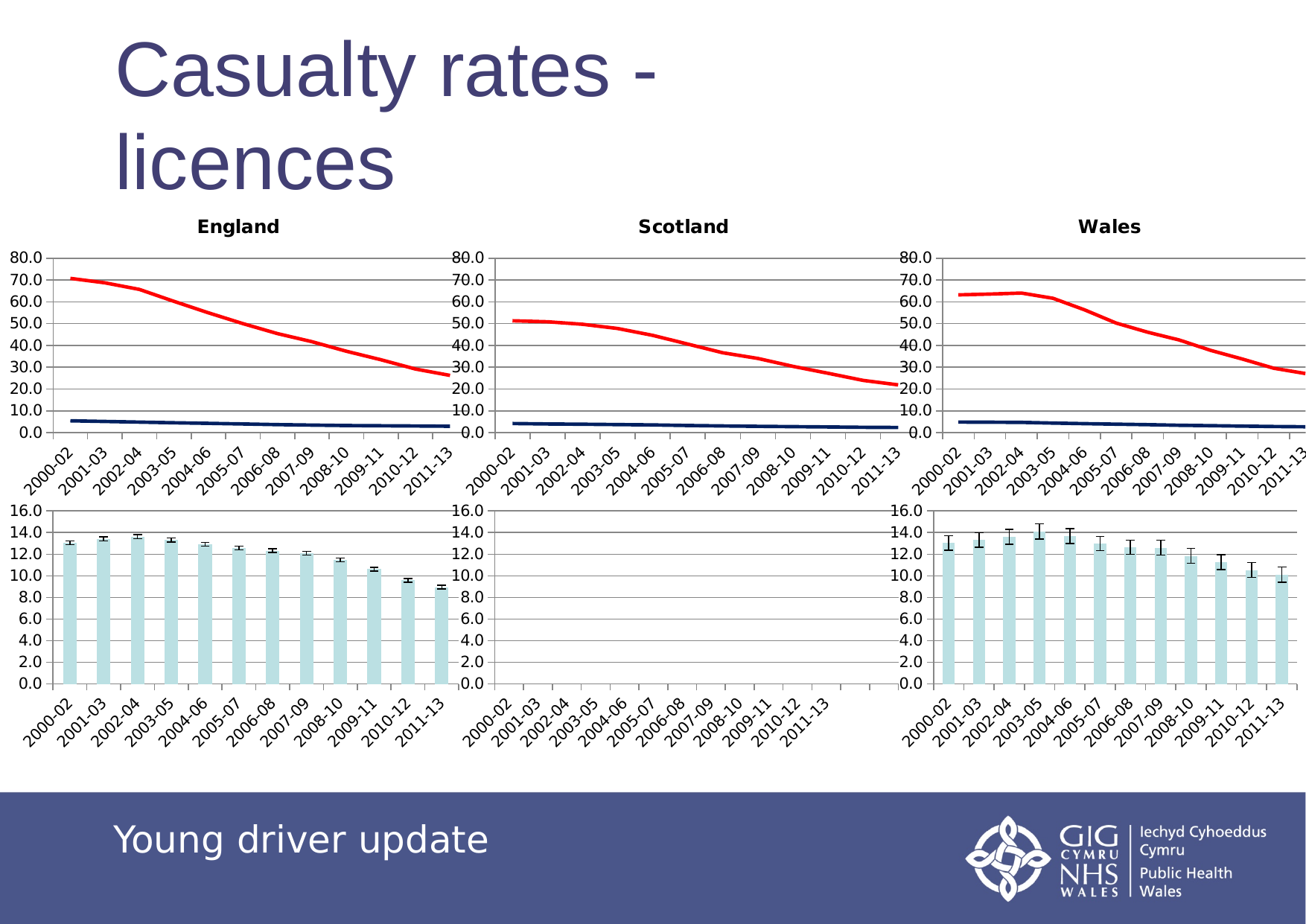

# Casualty rates - licences

### Chart: England

| Category | YD | OD |
|---|---|---|
| 2000-02 | 70.77217665718834 | 5.425749065359963 |
| 2001-03 | 68.74307924404913 | 5.126824810987179 |
| 2002-04 | 65.70751588438291 | 4.823417975196928 |
| 2003-05 | 60.25105712334241 | 4.529086464500581 |
| 2004-06 | 54.98798372152889 | 4.263203523152998 |
| 2005-07 | 50.01752113783213 | 3.984239199452175 |
| 2006-08 | 45.44905012003381 | 3.6875613561038927 |
| 2007-09 | 41.74179174124402 | 3.4515978473417577 |
| 2008-10 | 37.34286500594801 | 3.2607694049723195 |
| 2009-11 | 33.42003205155791 | 3.1483906247095383 |
| 2010-12 | 29.178753969463212 | 3.0478954484840157 |
| 2011-13 | 26.245887144976827 | 2.9311082760692138 |

### Chart: Scotland

| Category | YD | OD |
|---|---|---|
| 2000-02 | 51.3236675959649 | 4.178494405220565 |
| 2001-03 | 50.86575821820106 | 3.9815945524057574 |
| 2002-04 | 49.71182112077279 | 3.865351567375275 |
| 2003-05 | 47.77859875780033 | 3.7025284809217704 |
| 2004-06 | 44.62952830634757 | 3.543297945072951 |
| 2005-07 | 40.64948693297141 | 3.2784669251140413 |
| 2006-08 | 36.63659320062437 | 3.0728330141500466 |
| 2007-09 | 34.04070872126161 | 2.889784737118583 |
| 2008-10 | 30.40833537690423 | 2.7546443034765997 |
| 2009-11 | 27.24038789532672 | 2.6141026311495397 |
| 2010-12 | 23.97730798209459 | 2.4502923339537244 |
| 2011-13 | 21.91806037656463 | 2.362604803064812 |

### Chart: Wales

| Category | YD | OD |
|---|---|---|
| 2000-02 | 63.21693981273121 | 4.854656373875866 |
| 2001-03 | 63.573846351600274 | 4.783668115465904 |
| 2002-04 | 64.03776222359531 | 4.711294288272771 |
| 2003-05 | 61.64734750682122 | 4.377457051916029 |
| 2004-06 | 56.33571487230024 | 4.122077824331505 |
| 2005-07 | 50.27983526678634 | 3.877763670022173 |
| 2006-08 | 46.094454666810975 | 3.6537419323052673 |
| 2007-09 | 42.528975746094 | 3.38240097473243 |
| 2008-10 | 37.740050923829564 | 3.190721140839998 |
| 2009-11 | 33.762706603553994 | 3.002793883462804 |
| 2010-12 | 29.535170711641303 | 2.8102696736415744 |
| 2011-13 | 27.1179627007848 | 2.6913602360797877 |

### Chart

| Category | Rate ratio |
|---|---|
| 2000-02 | 13.043761479686703 |
| 2001-03 | 13.408509511916105 |
| 2002-04 | 13.622604597458741 |
| 2003-05 | 13.303136867797994 |
| 2004-06 | 12.898277884903944 |
| 2005-07 | 12.55384494603373 |
| 2006-08 | 12.324961059916628 |
| 2007-09 | 12.093469050396894 |
| 2008-10 | 11.452163697624334 |
| 2009-11 | 10.614957302079102 |
| 2010-12 | 9.573410395024013 |
| 2011-13 | 8.954253706442419 |

### Chart

| Category | Rate ratio |
|---|---|
| 2000-02 | 12.282813525331449 |
| 2001-03 | 12.775222978810575 |
| 2002-04 | 12.860879600281503 |
| 2003-05 | 12.904316335172528 |
| 2004-06 | 12.595477150998871 |
| 2005-07 | 12.398931531559489 |
| 2006-08 | 11.922741337364261 |
| 2007-09 | 11.779669358764702 |
| 2008-10 | 11.038933534368237 |
| 2009-11 | 10.420550276309509 |
| 2010-12 | 9.785488714893637 |
| 2011-13 | 9.277074332589246 |

### Chart

| Category | Rate ratio |
|---|---|
| 2000-02 | 13.02191853432048 |
| 2001-03 | 13.289769444092931 |
| 2002-04 | 13.592392728044286 |
| 2003-05 | 14.08291315612975 |
| 2004-06 | 13.666824662980833 |
| 2005-07 | 12.966193802754066 |
| 2006-08 | 12.615684282258124 |
| 2007-09 | 12.573605573022961 |
| 2008-10 | 11.828063079775761 |
| 2009-11 | 11.243764278825237 |
| 2010-12 | 10.509728297131469 |
| 2011-13 | 10.075931990540434 |
Young driver update